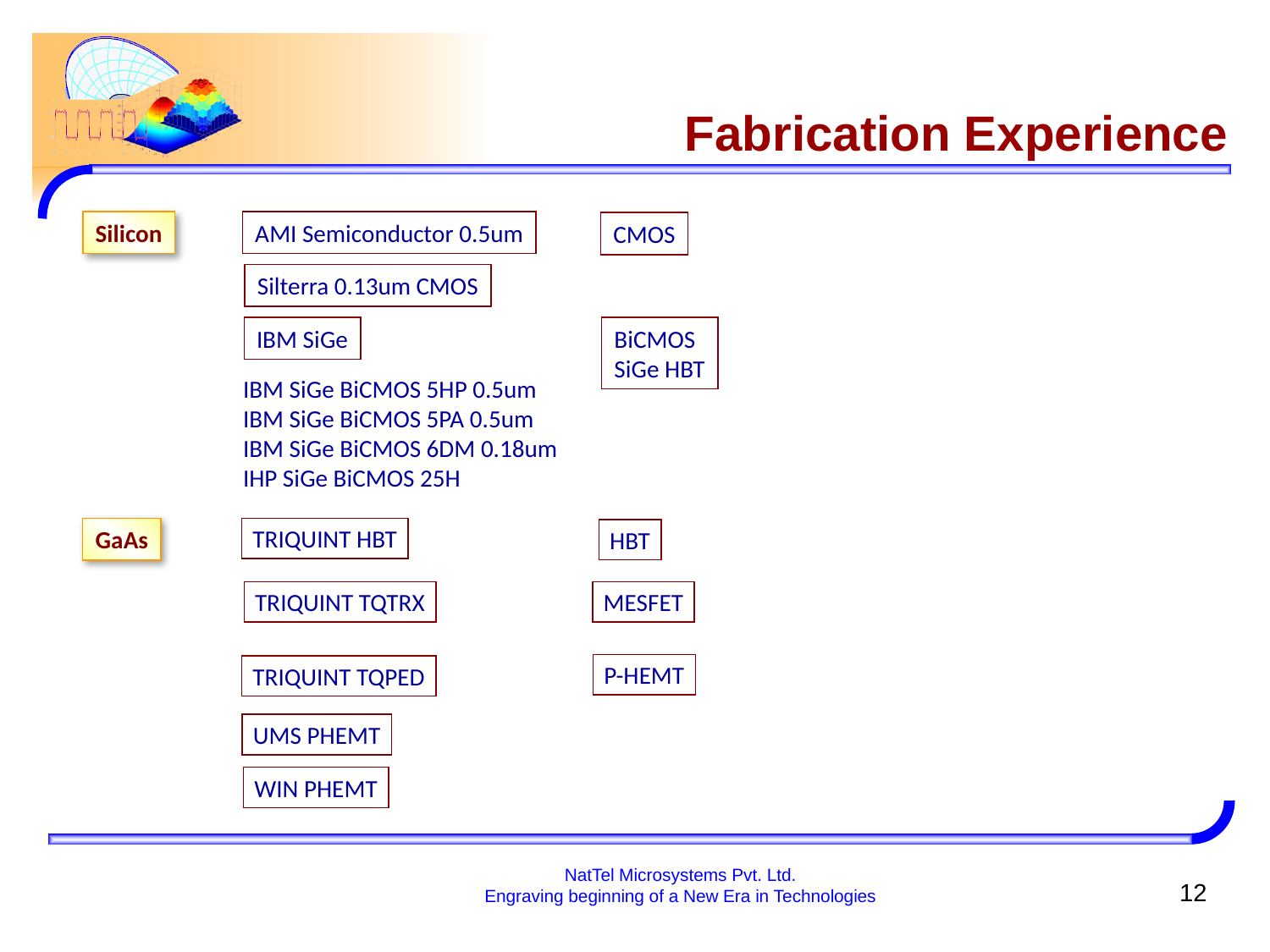

# Fabrication Experience
Silicon
AMI Semiconductor 0.5um
CMOS
Silterra 0.13um CMOS
IBM SiGe
BiCMOS
SiGe HBT
IBM SiGe BiCMOS 5HP 0.5um
IBM SiGe BiCMOS 5PA 0.5um
IBM SiGe BiCMOS 6DM 0.18um
IHP SiGe BiCMOS 25H
GaAs
TRIQUINT HBT
HBT
TRIQUINT TQTRX
MESFET
P-HEMT
TRIQUINT TQPED
UMS PHEMT
WIN PHEMT
NatTel Microsystems Pvt. Ltd.
Engraving beginning of a New Era in Technologies
12